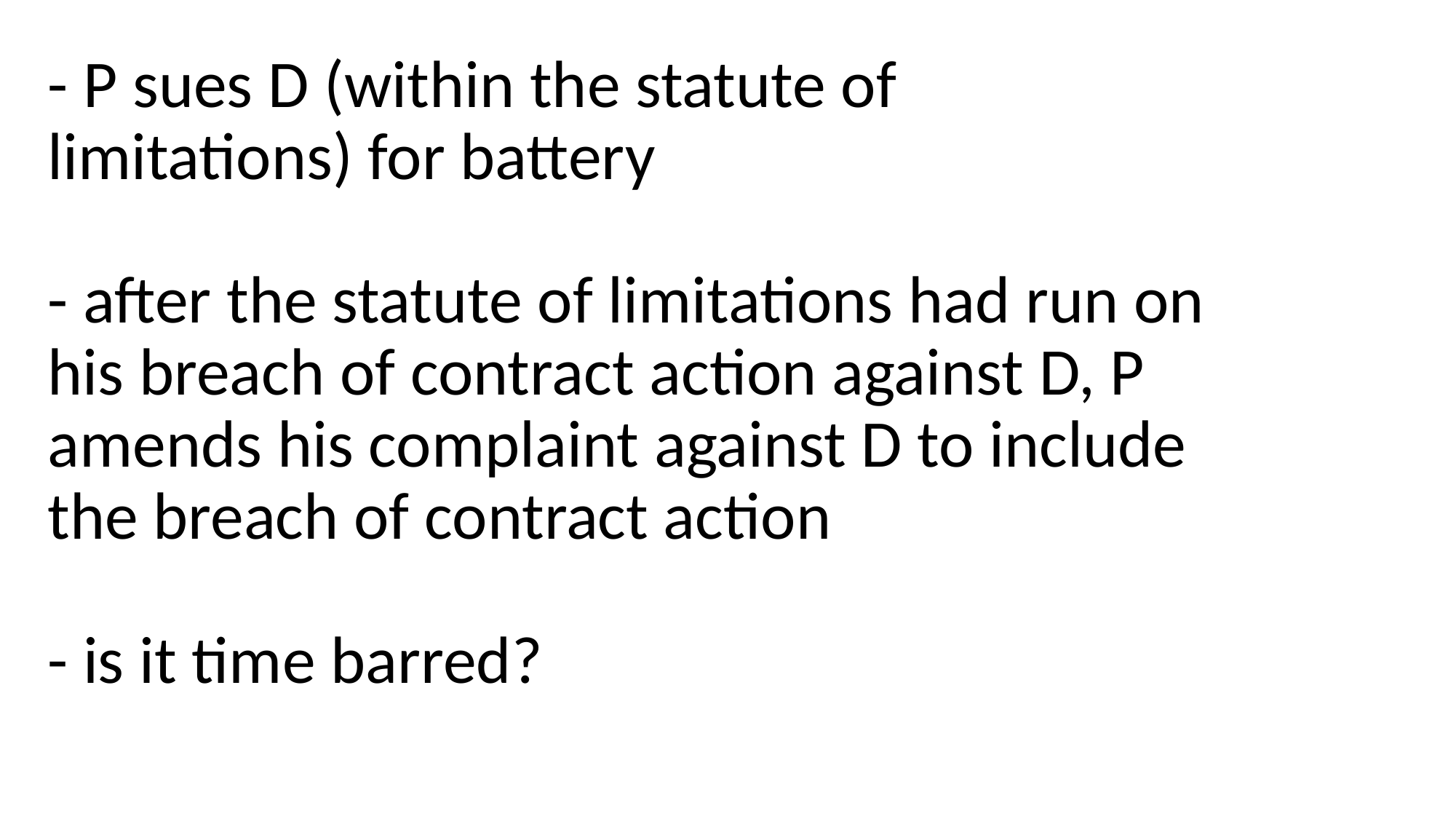

# - P sues D (within the statute of limitations) for battery - after the statute of limitations had run on his breach of contract action against D, P amends his complaint against D to include the breach of contract action - is it time barred?